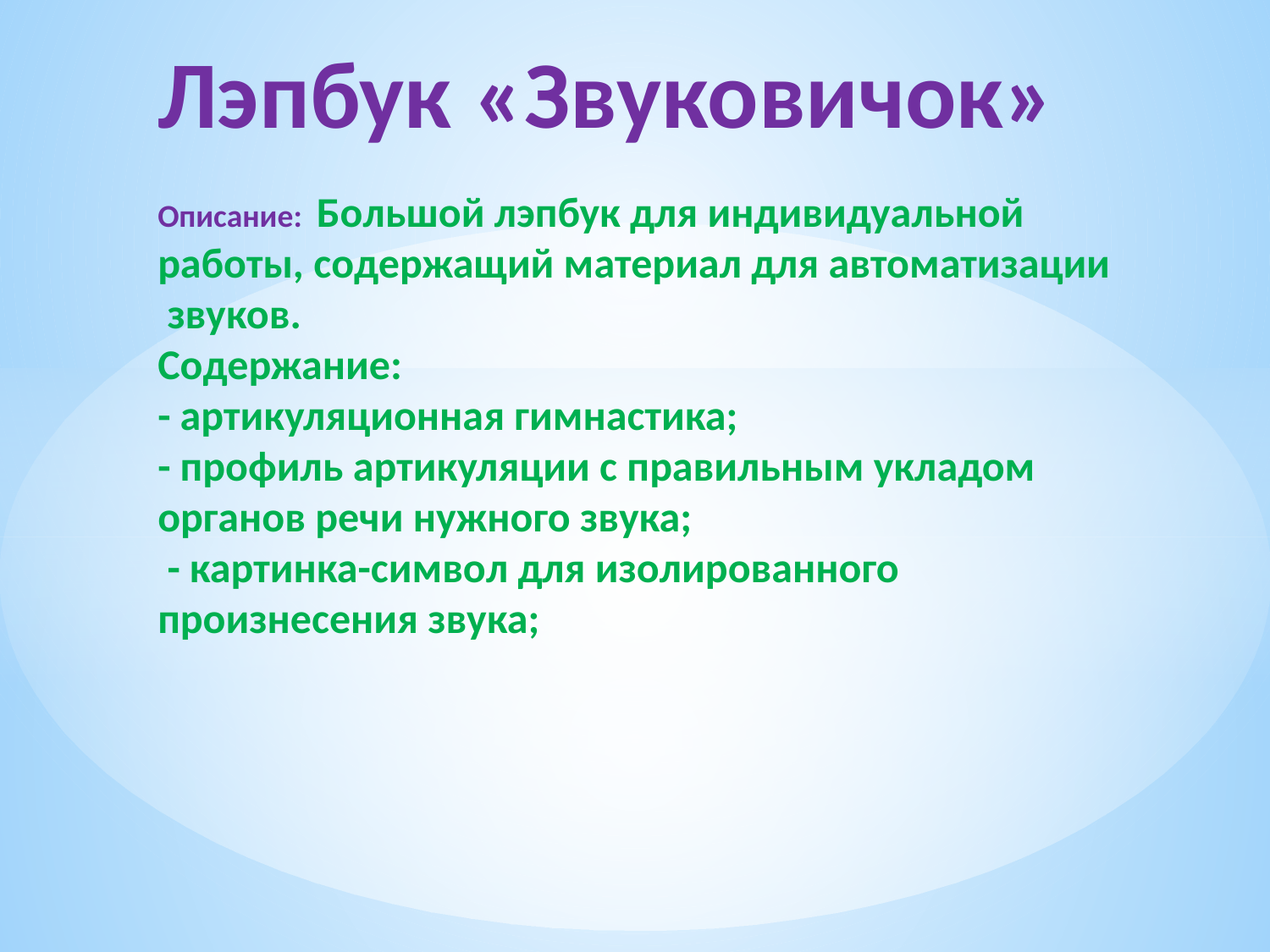

# Лэпбук «Звуковичок» Описание:  Большой лэпбук для индивидуальной работы, содержащий материал для автоматизации  звуков. Содержание: - артикуляционная гимнастика; - профиль артикуляции с правильным укладом органов речи нужного звука; - картинка-символ для изолированного произнесения звука;